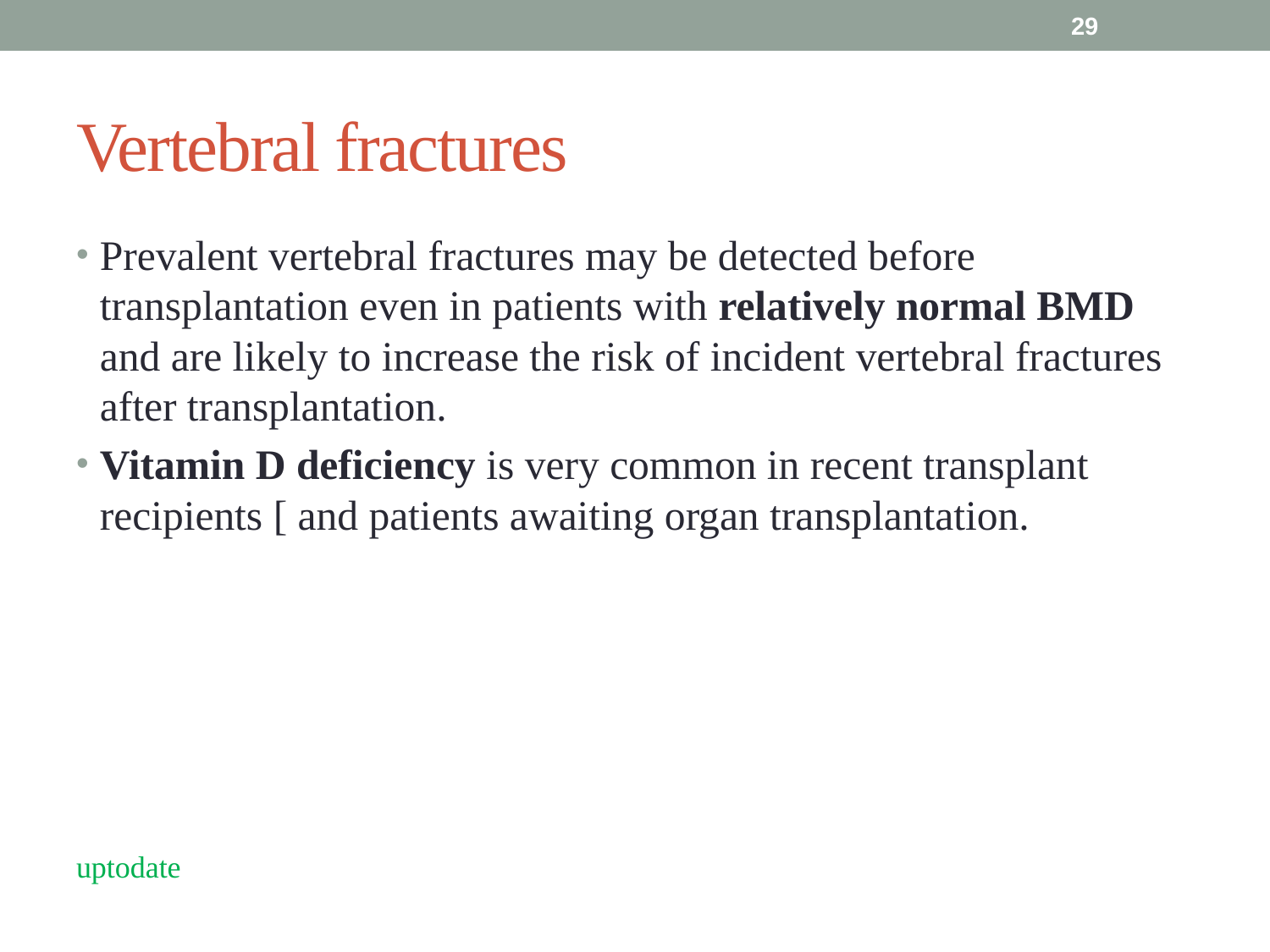

29
# Vertebral fractures
Prevalent vertebral fractures may be detected before transplantation even in patients with relatively normal BMD and are likely to increase the risk of incident vertebral fractures after transplantation.
Vitamin D deficiency is very common in recent transplant recipients [ and patients awaiting organ transplantation.

uptodate